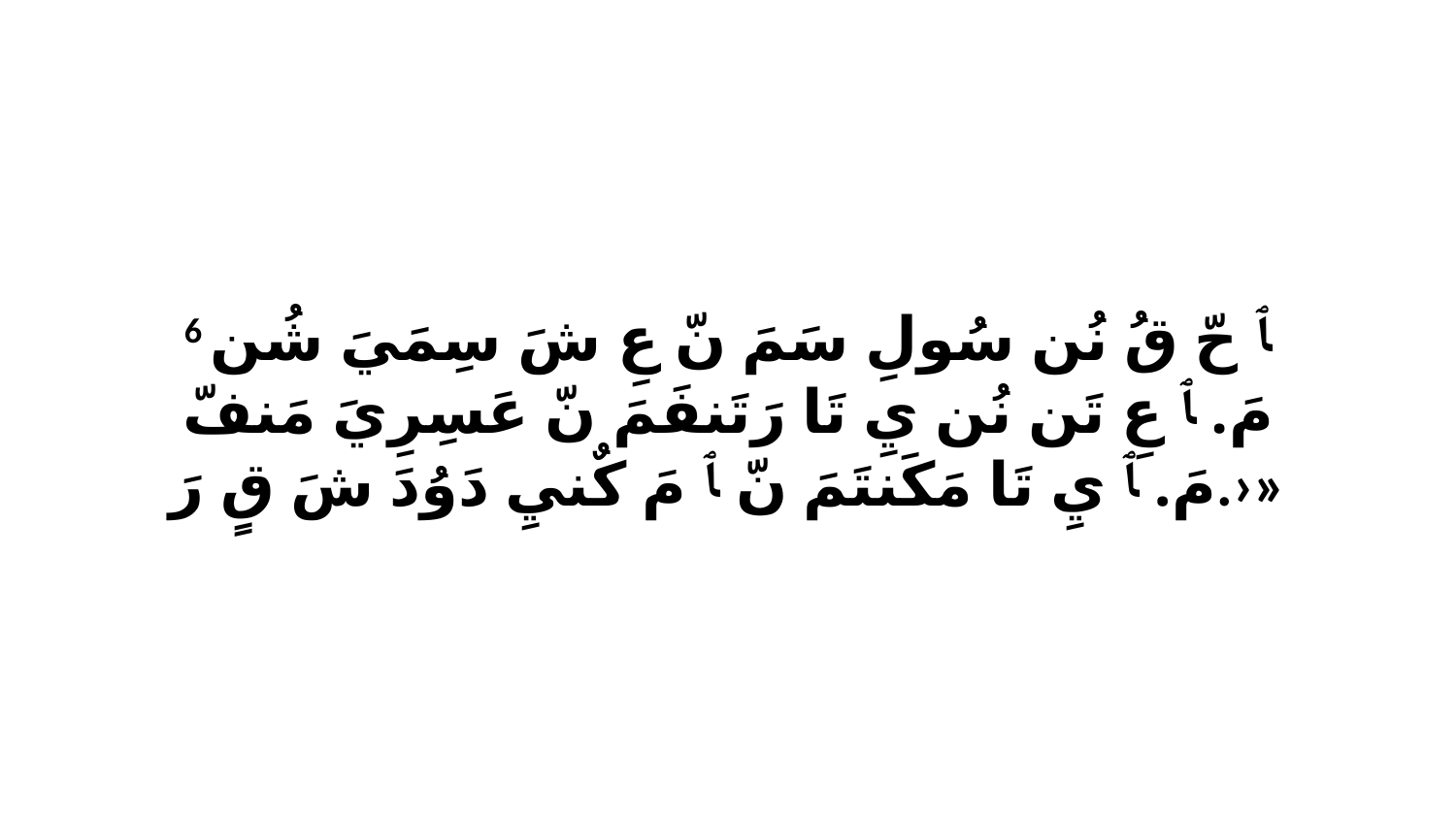

6 ﭑ حّ قُ نُن سُولِ سَمَ نّ عِ شَ سِمَيَ شُن مَ. ﭑ عِ تَن نُن يِ تَا رَتَنفَمَ نّ عَسِرِيَ مَنفّ مَ. ﭑ يِ تَا مَكَنتَمَ نّ ﭑ مَ كٌنيِ دَوُدَ شَ قٍ رَ.›»